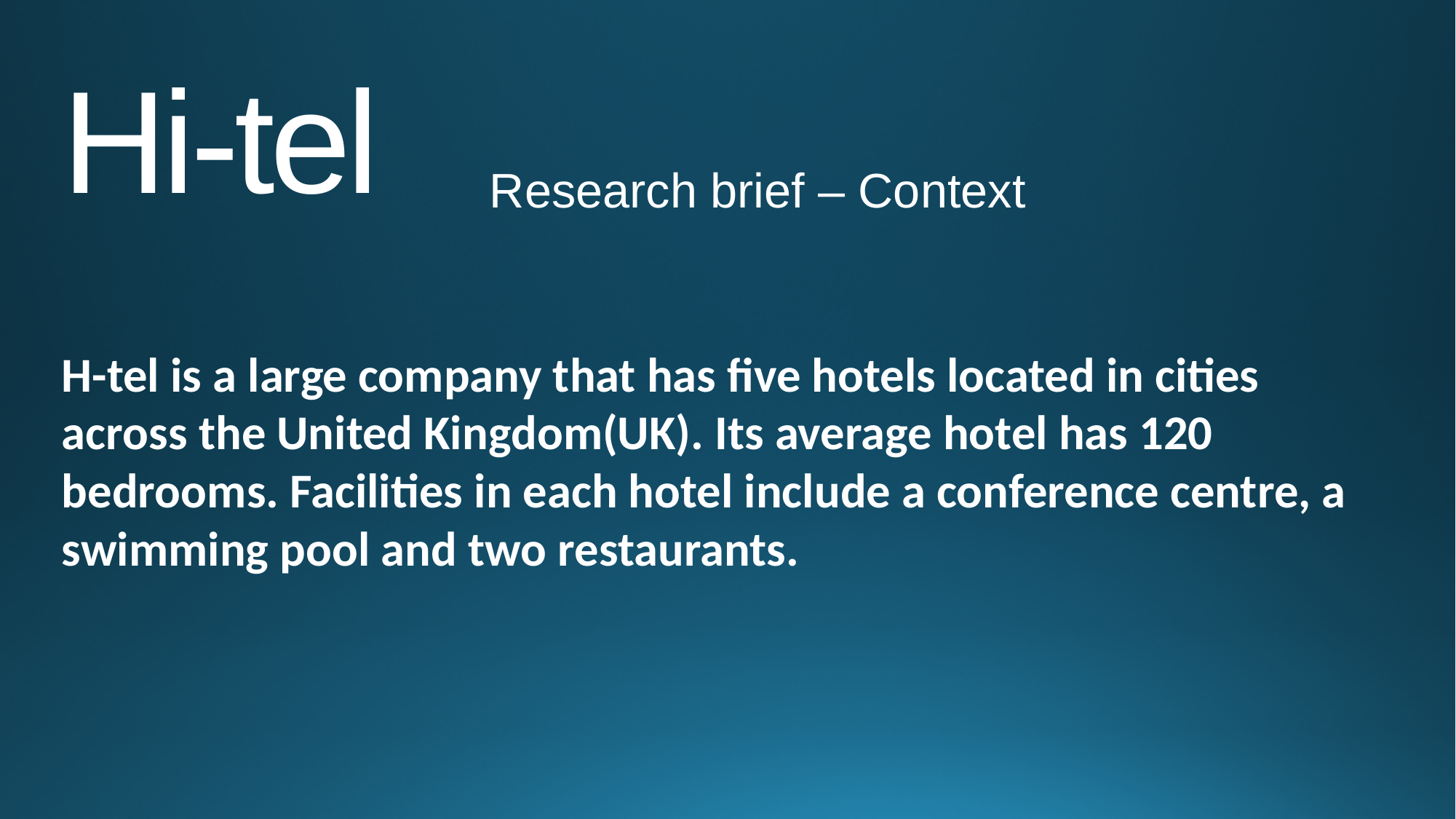

# Hi-tel
Research brief – Context
H-tel is a large company that has five hotels located in cities across the United Kingdom(UK). Its average hotel has 120 bedrooms. Facilities in each hotel include a conference centre, a swimming pool and two restaurants.